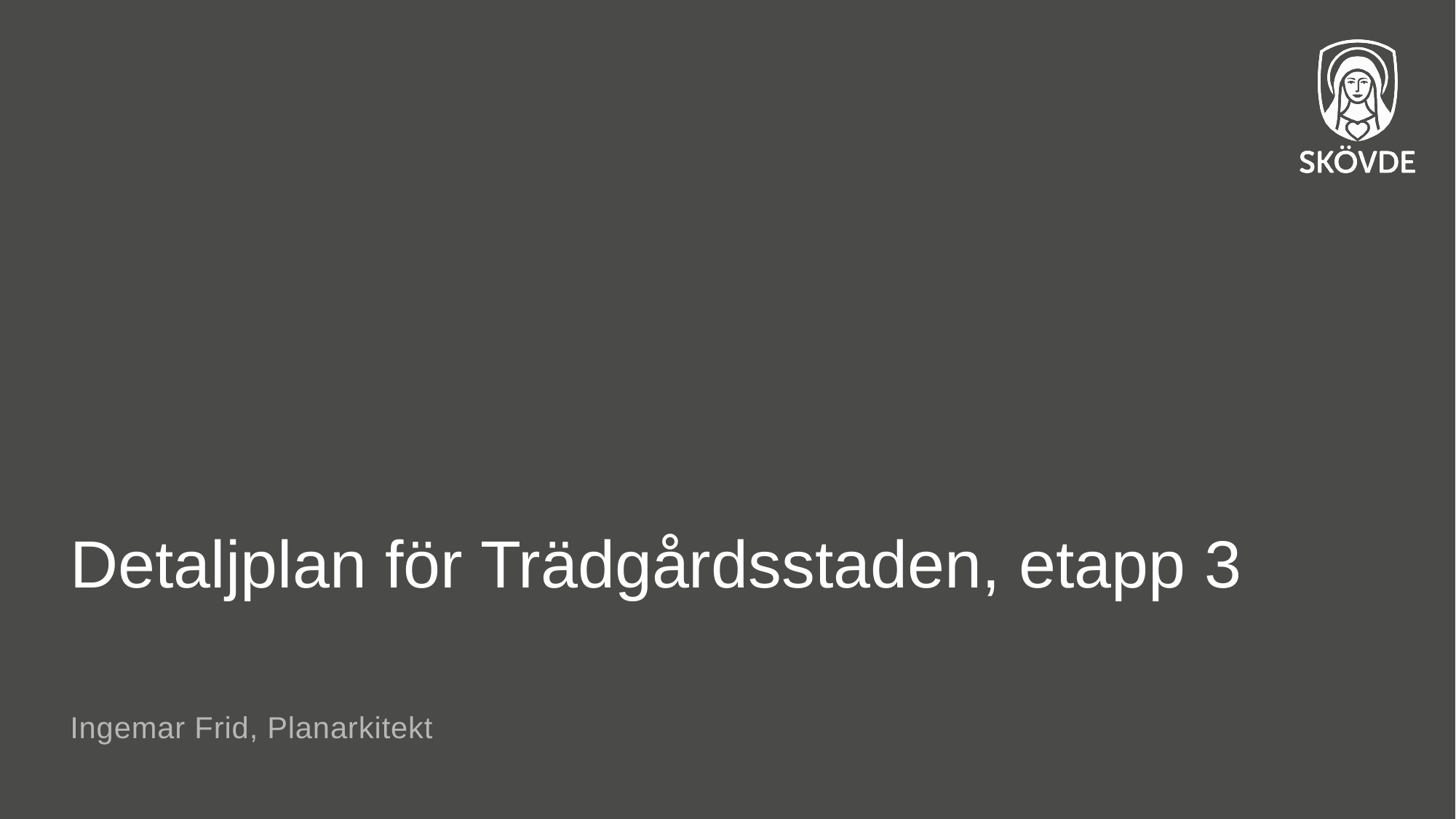

# Detaljplan för Trädgårdsstaden, etapp 3
Ingemar Frid, Planarkitekt